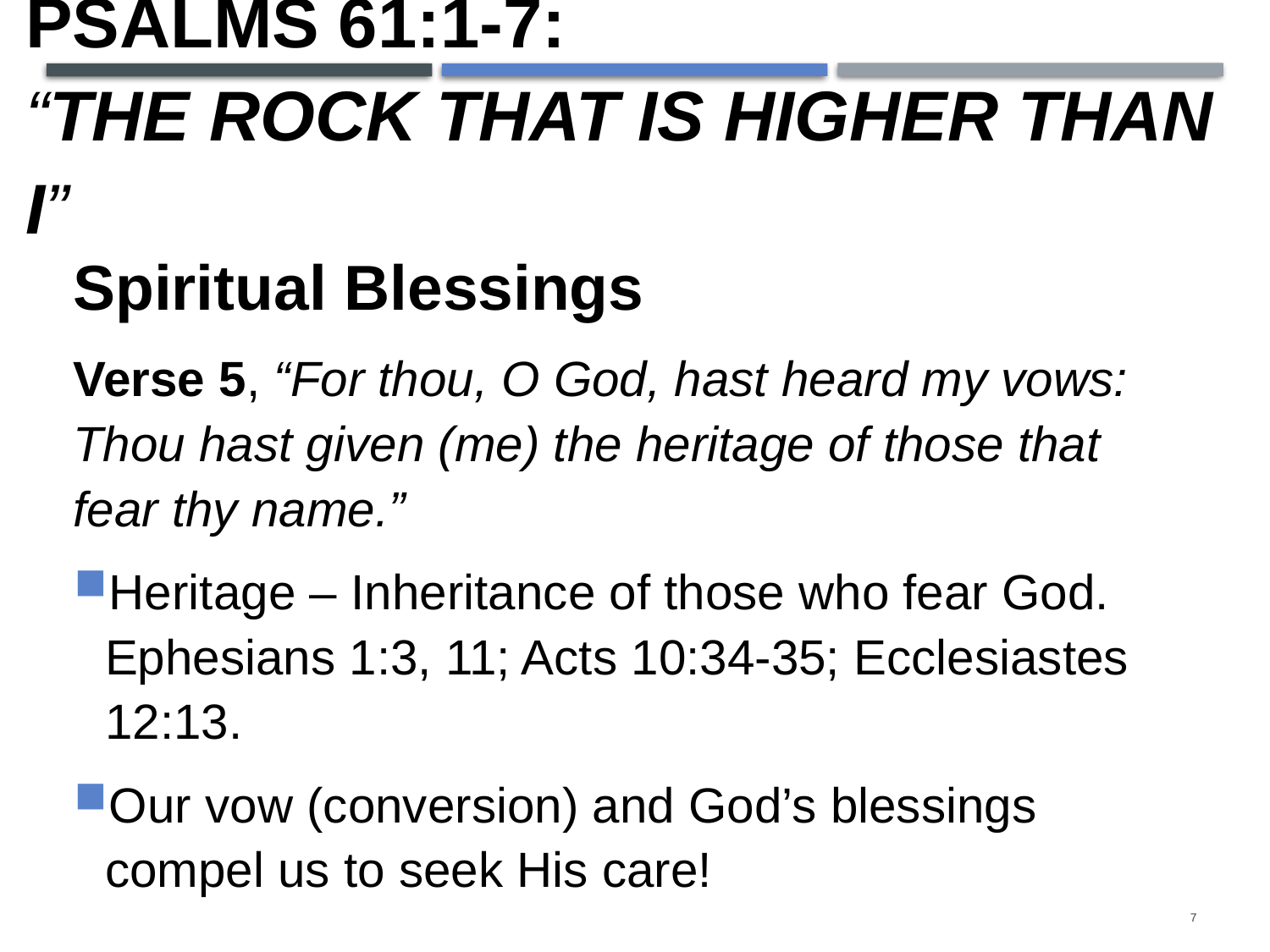

# psalms 61:1-7: “The Rock that is higher than I”
Spiritual Blessings
Verse 5, “For thou, O God, hast heard my vows: Thou hast given (me) the heritage of those that fear thy name.”
Heritage – Inheritance of those who fear God.
Ephesians 1:3, 11; Acts 10:34-35; Ecclesiastes 12:13.
Our vow (conversion) and God’s blessings compel us to seek His care!
7